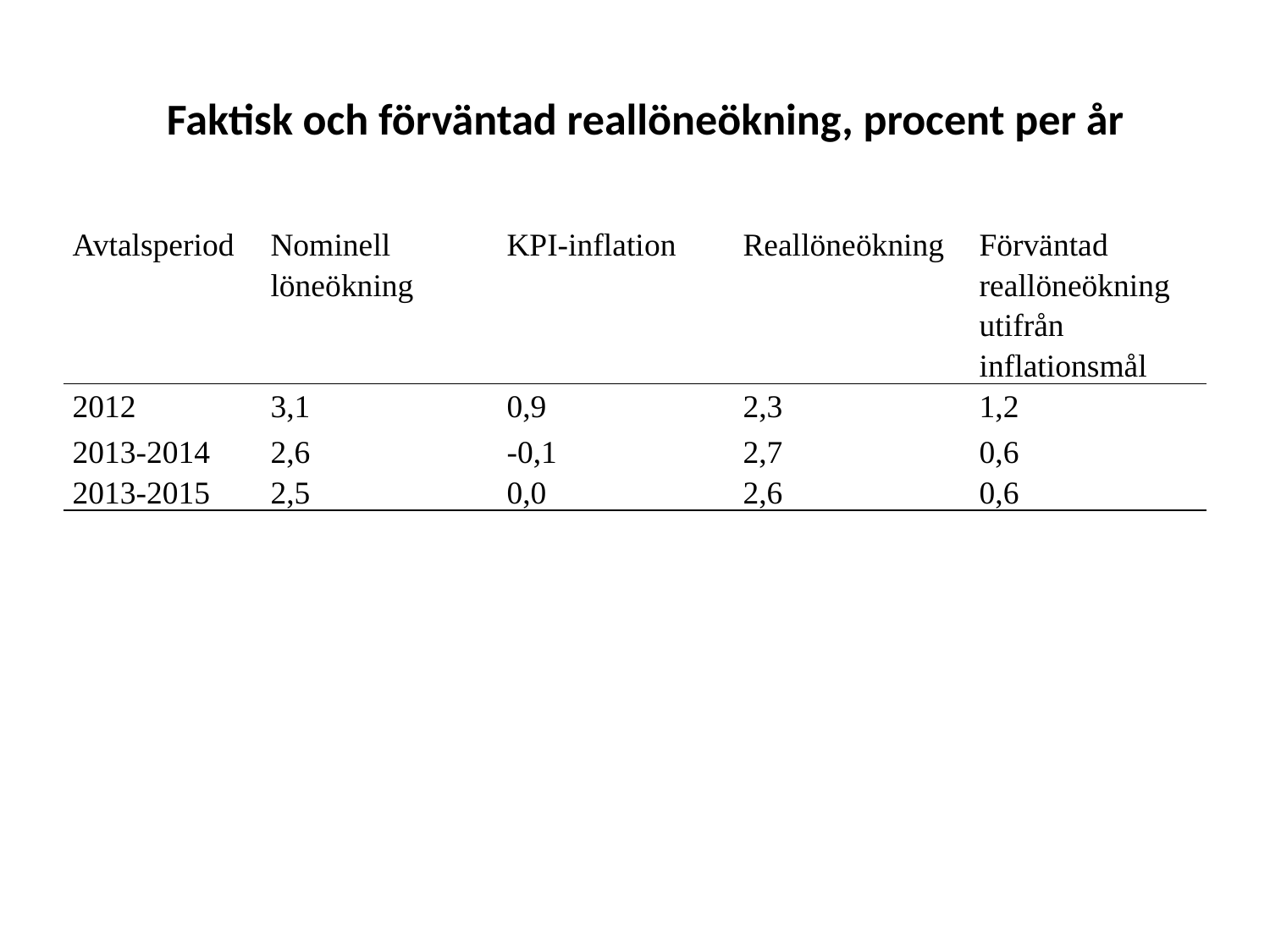

# Faktisk och förväntad reallöneökning, procent per år
| Avtalsperiod | Nominell löneökning | KPI-inflation | Reallöneökning | Förväntad reallöneökning utifrån inflationsmål |
| --- | --- | --- | --- | --- |
| 2012 | 3,1 | 0,9 | 2,3 | 1,2 |
| 2013-2014 2013-2015 | 2,6 2,5 | -0,1 0,0 | 2,7 2,6 | 0,6 0,6 |